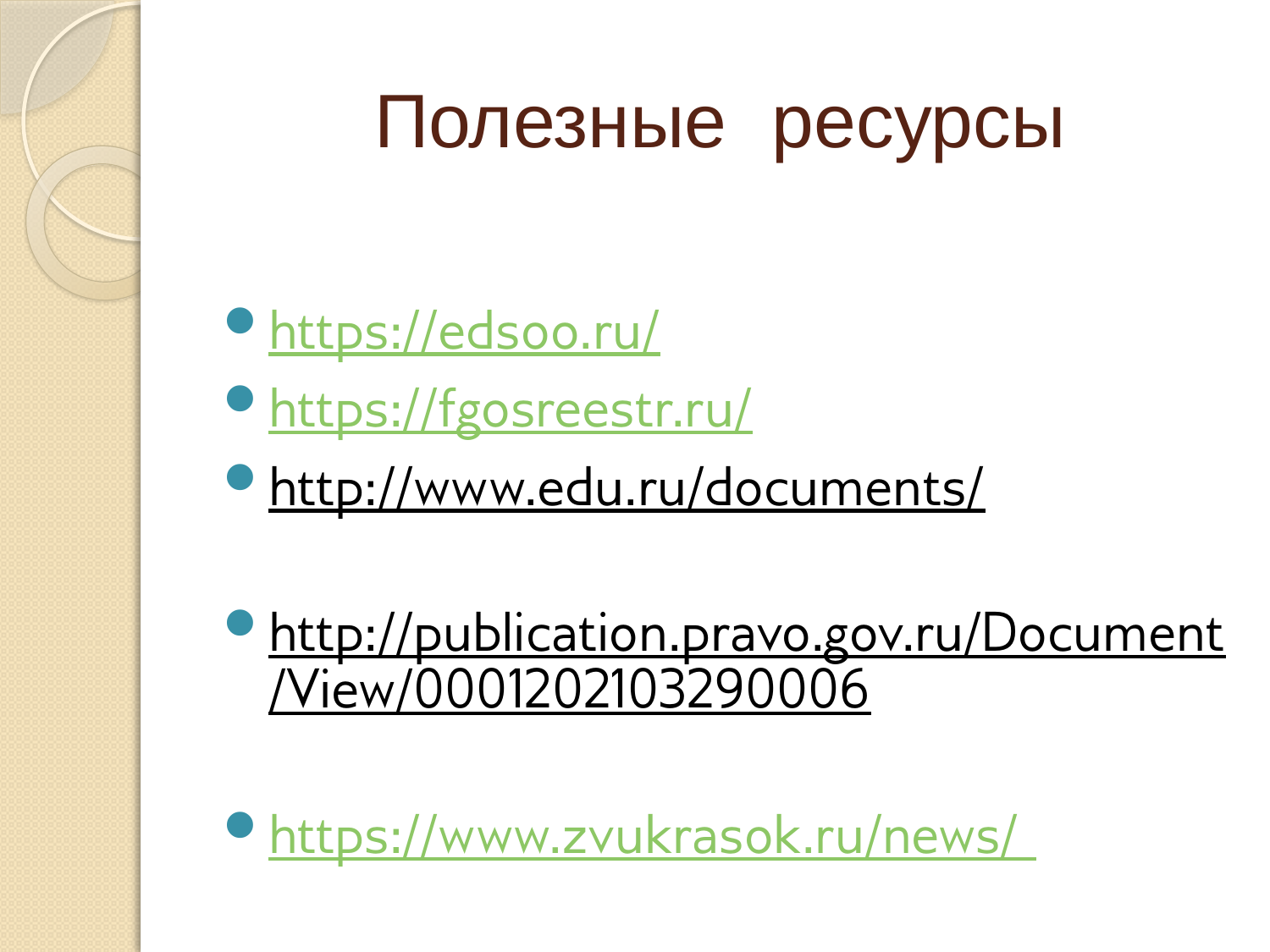

# Полезные  ресурсы
https://edsoo.ru/
https://fgosreestr.ru/
http://www.edu.ru/documents/
http://publication.pravo.gov.ru/Document/View/0001202103290006
https://www.zvukrasok.ru/news/